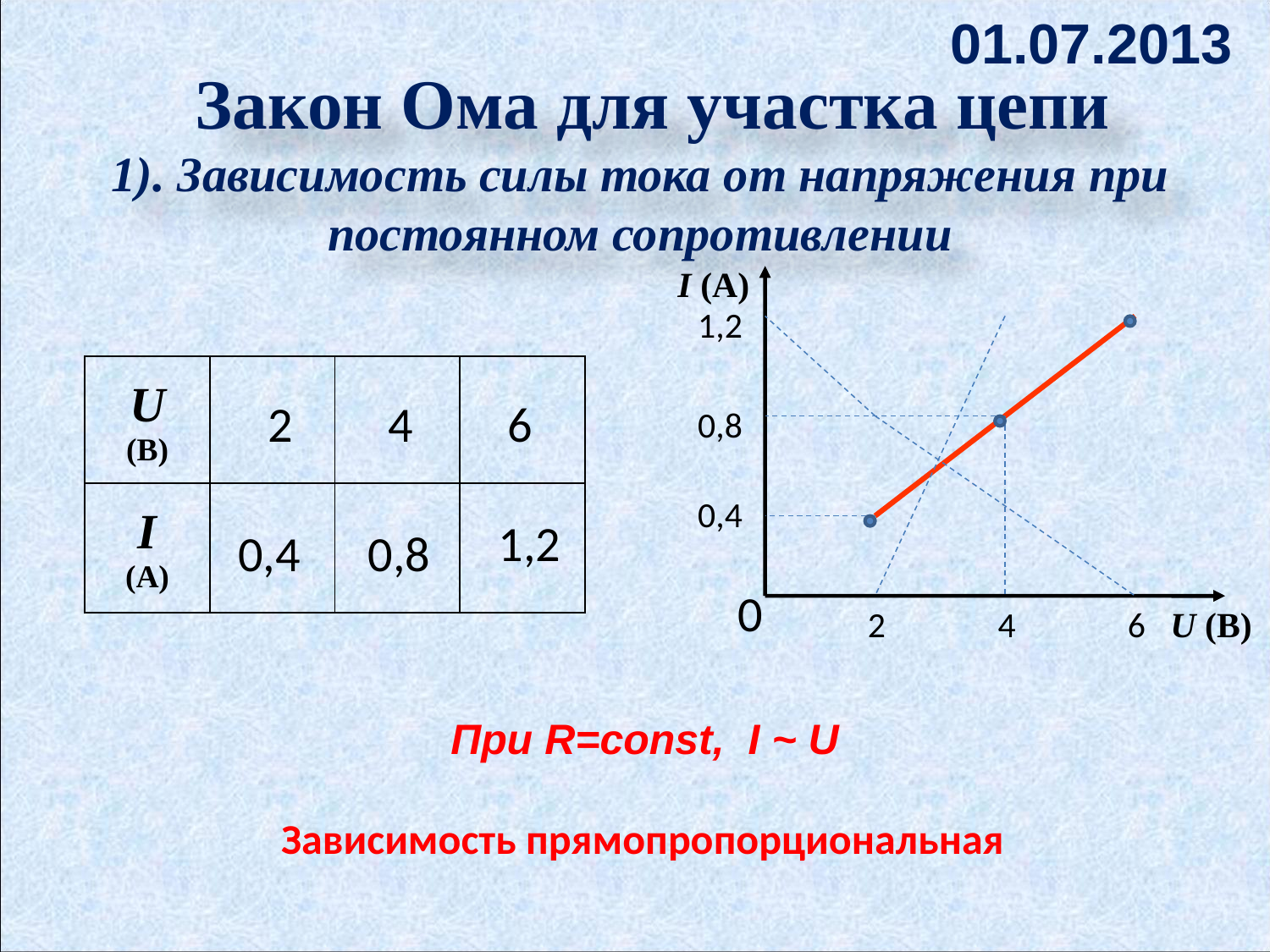

01.07.2013
Закон Ома для участка цепи
1). Зависимость силы тока от напряжения при постоянном сопротивлении
I (А)

1,2

| U (В) |  |  |  |
| --- | --- | --- | --- |
| I (А) |  |  |  |
2
4
6
0,8

0,4
1,2
0,4
0,8

0

2
4
6
U (В)
При R=const,  I ~ U
Зависимость прямопропорциональная